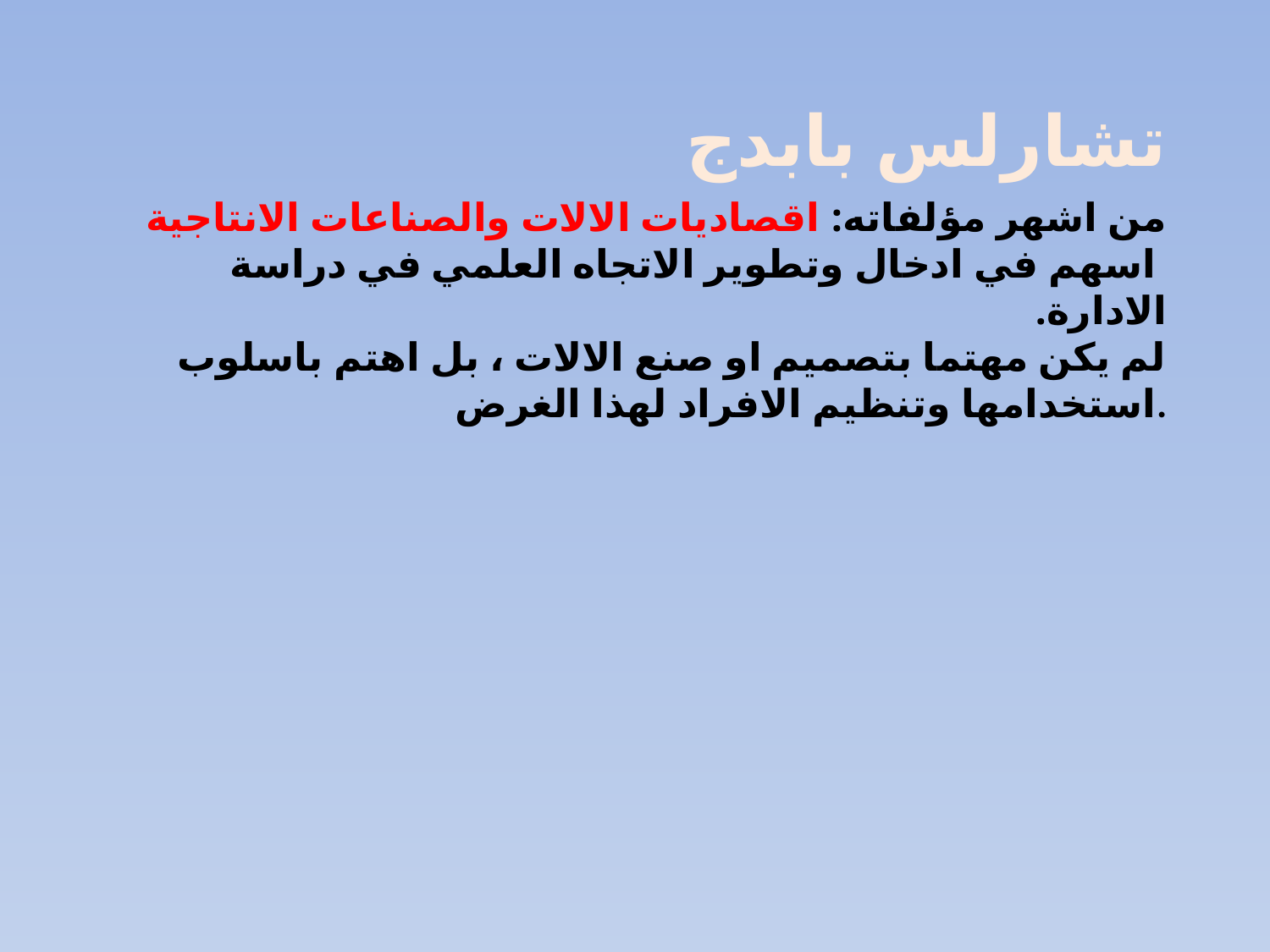

تشارلس بابدج
# من اشهر مؤلفاته: اقصاديات الالات والصناعات الانتاجية اسهم في ادخال وتطوير الاتجاه العلمي في دراسة الادارة. لم يكن مهتما بتصميم او صنع الالات ، بل اهتم باسلوب استخدامها وتنظيم الافراد لهذا الغرض.